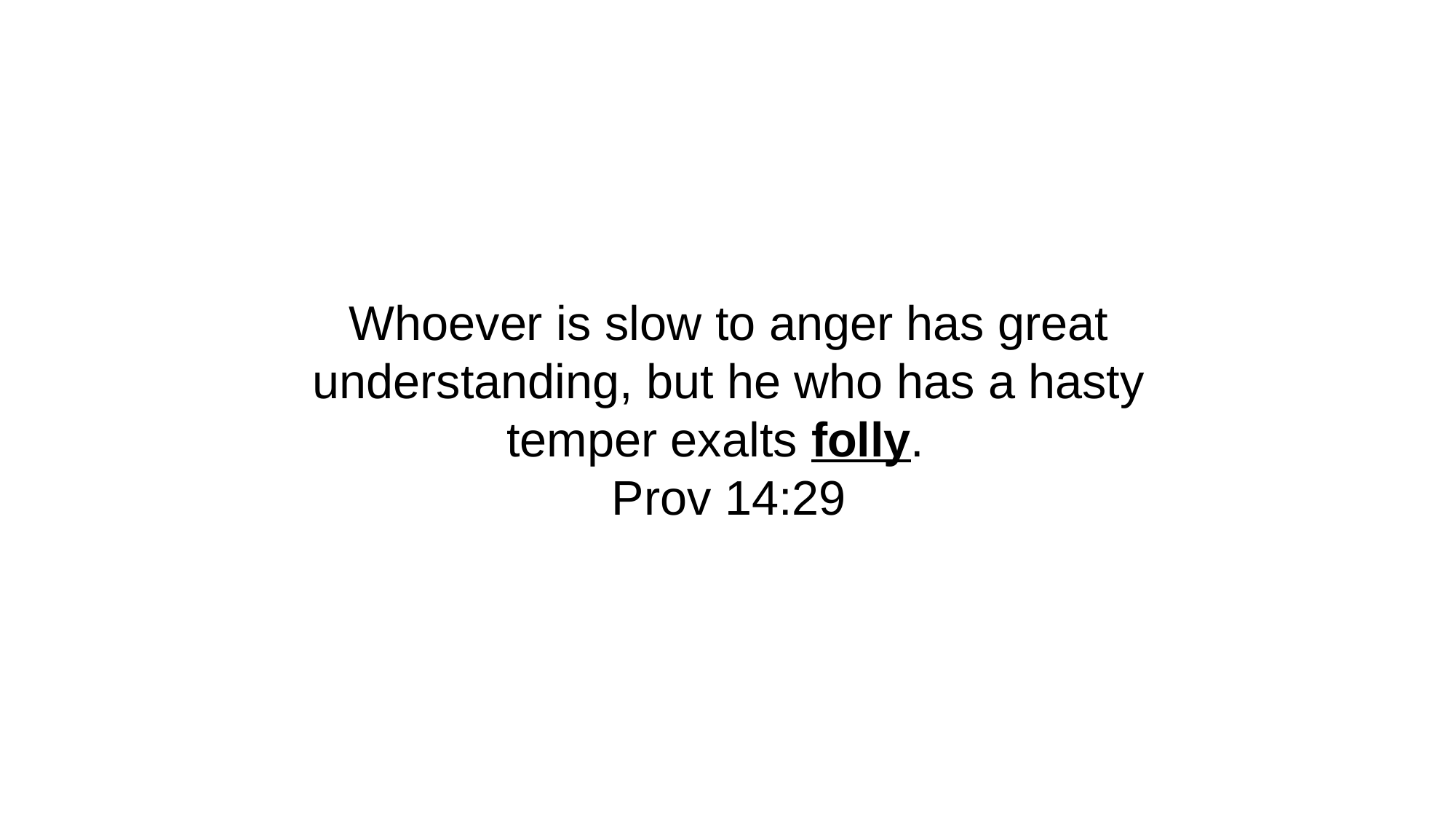

Whoever is slow to anger has great understanding, but he who has a hasty temper exalts folly.
Prov 14:29